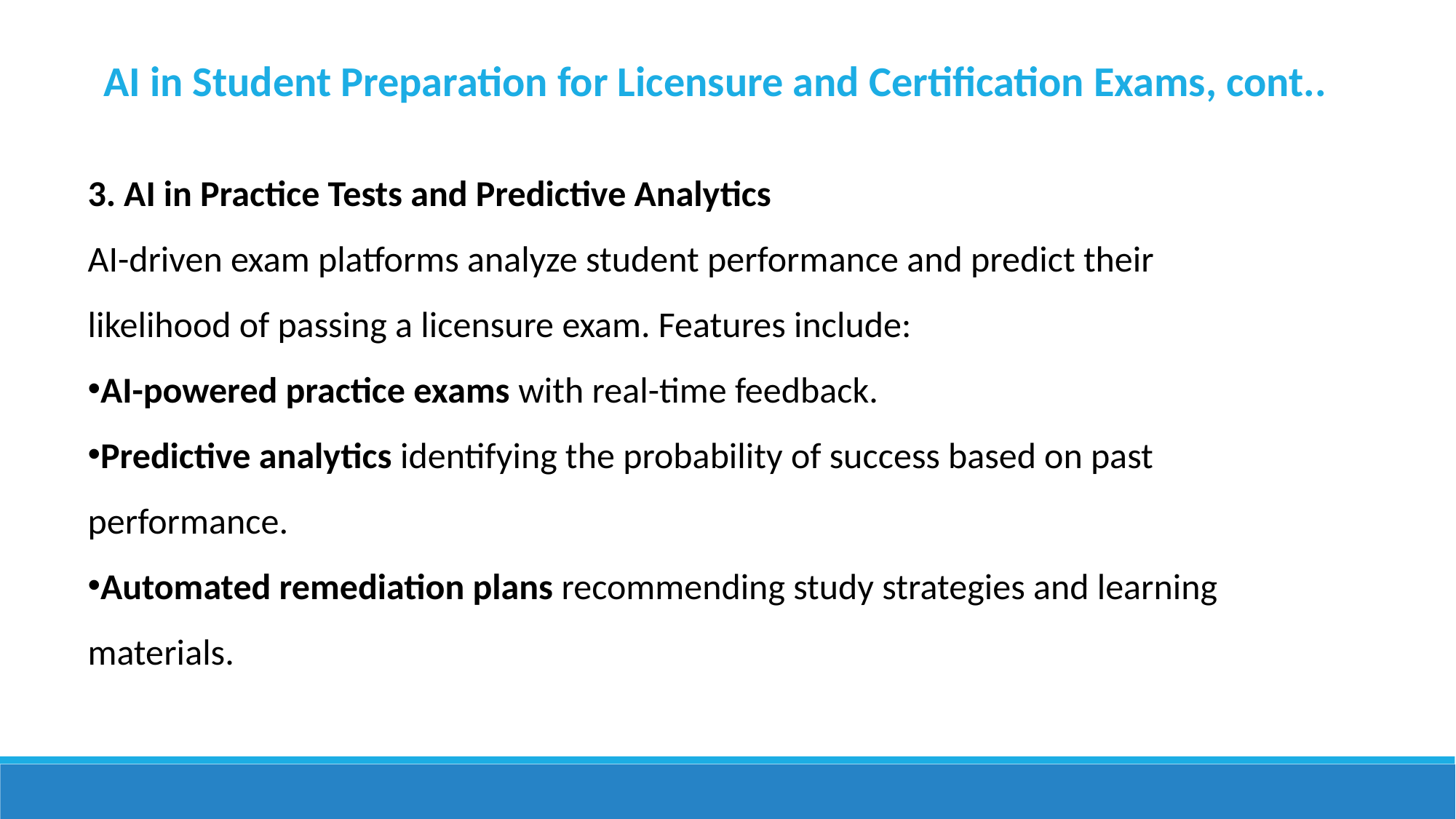

AI in Student Preparation for Licensure and Certification Exams, cont..
3. AI in Practice Tests and Predictive Analytics
AI-driven exam platforms analyze student performance and predict their likelihood of passing a licensure exam. Features include:
AI-powered practice exams with real-time feedback.
Predictive analytics identifying the probability of success based on past performance.
Automated remediation plans recommending study strategies and learning materials.